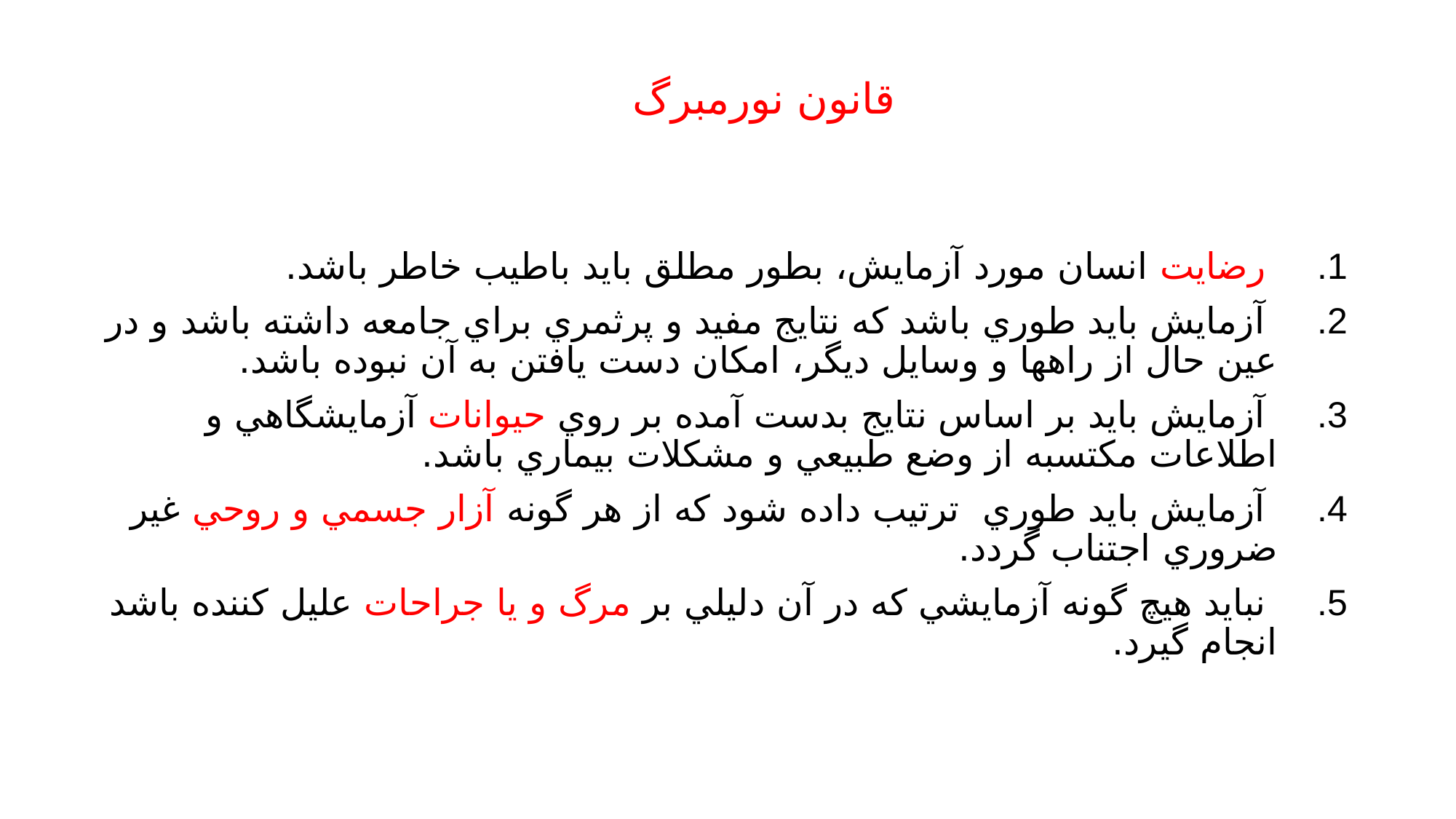

# قانون نورمبرگ
 رضايت انسان مورد آزمايش، بطور مطلق بايد باطيب خاطر باشد.
 آزمايش بايد طوري باشد كه نتايج مفيد و پرثمري براي جامعه داشته باشد و در عين حال از راهها و وسايل ديگر، امكان دست يافتن به آن نبوده باشد.
 آزمايش بايد بر اساس نتايج بدست آمده بر روي حيوانات آزمايشگاهي و اطلاعات مكتسبه از وضع طبيعي و مشكلات بيماري باشد.
 آزمايش بايد طوري  ترتيب داده شود كه از هر گونه آزار جسمي و روحي غير ضروري اجتناب گردد.
 نبايد هيچ گونه آزمايشي كه در آن دليلي بر مرگ و يا جراحات عليل كننده باشد انجام گيرد.